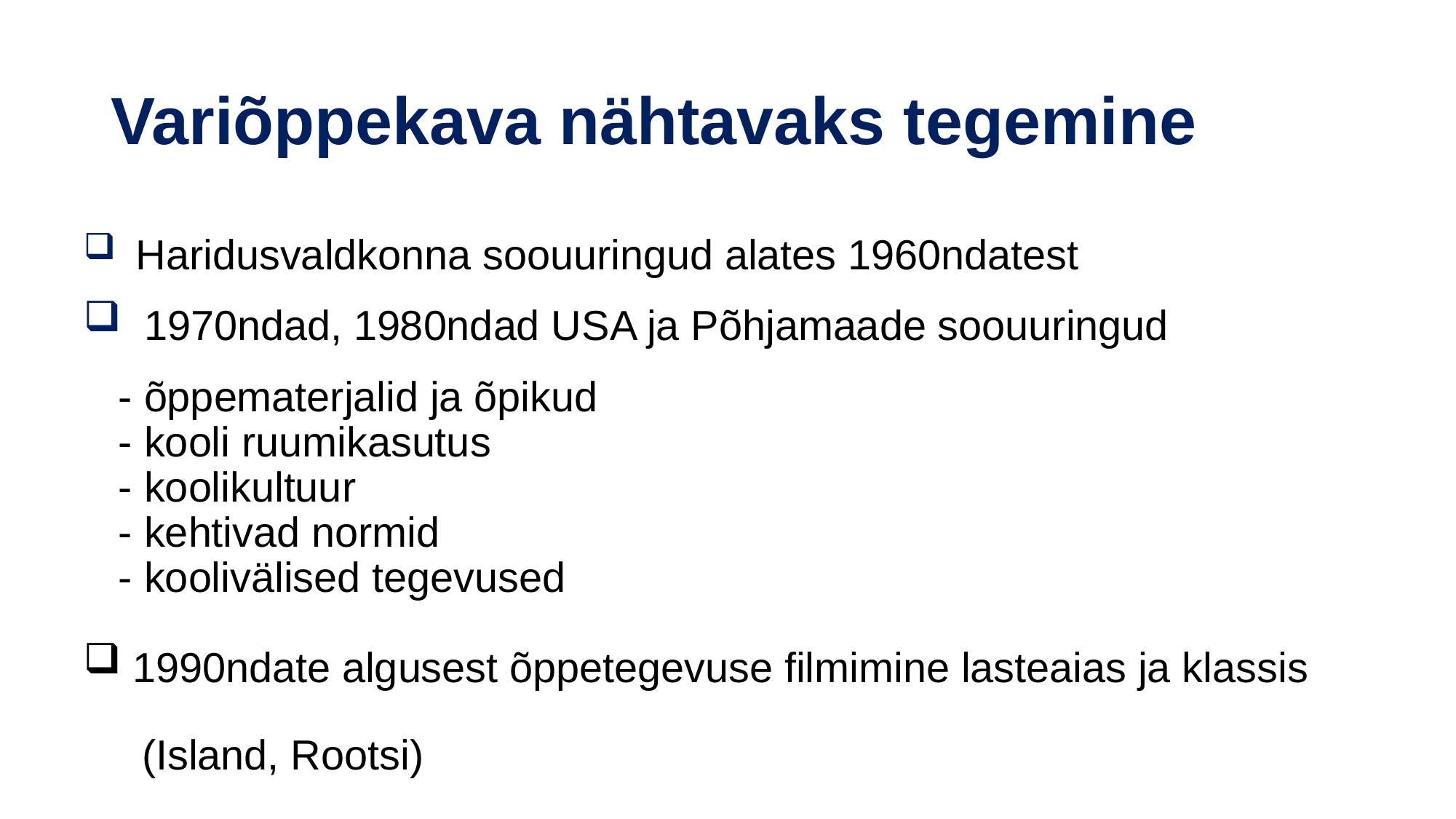

# Variõppekava nähtavaks tegemine
  Haridusvaldkonna soouuringud alates 1960ndatest

  1970ndad, 1980ndad USA ja Põhjamaade soouuringud

   - õppematerjalid ja õpikud
   - kooli ruumikasutus
   - koolikultuur
   - kehtivad normid
   - koolivälised tegevused

 1990ndate algusest õppetegevuse filmimine lasteaias ja klassis
     (Island, Rootsi)